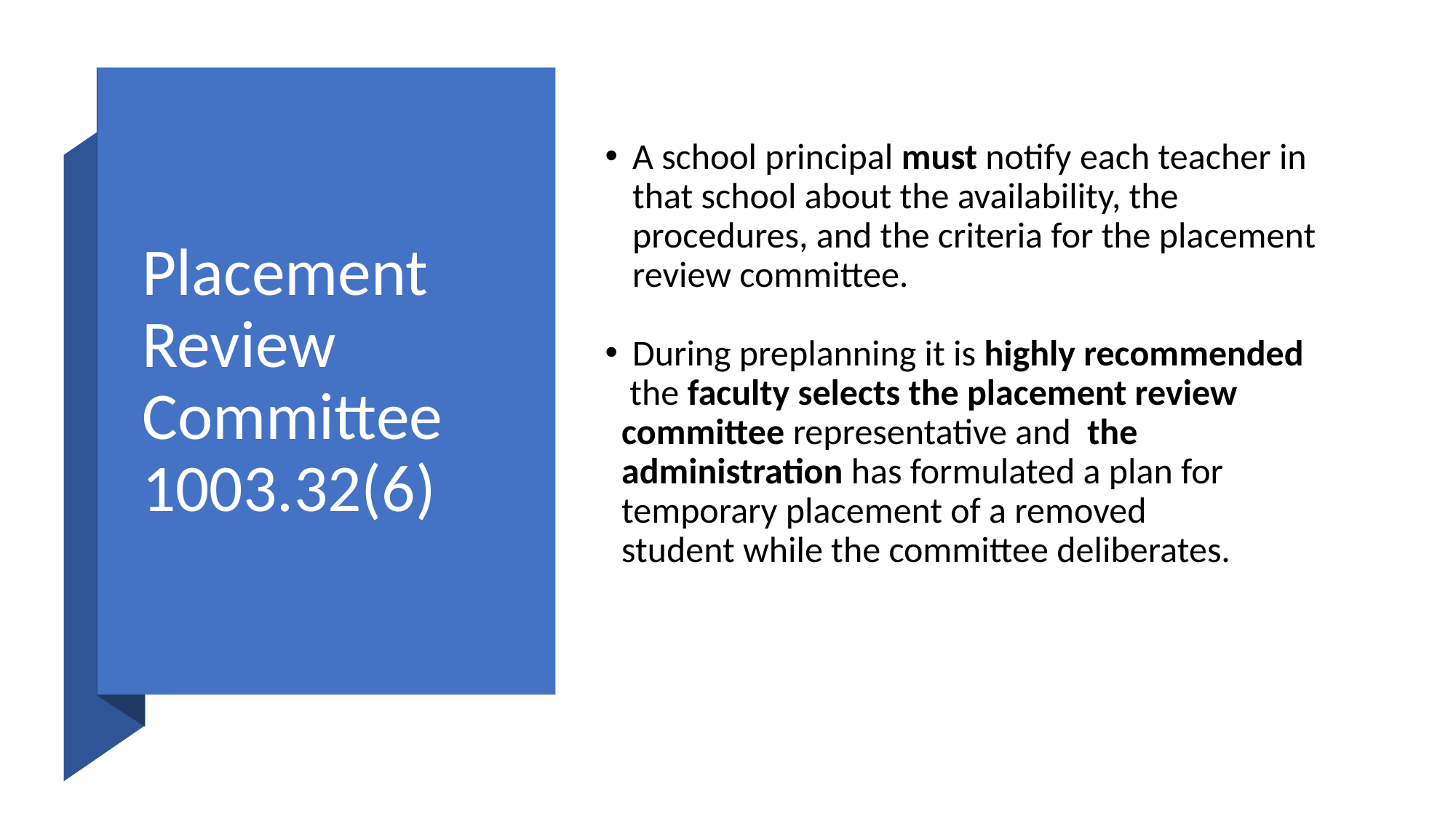

# Placement Review Committee 1003.32(6)
A school principal must notify each teacher in that school about the availability, the procedures, and the criteria for the placement review committee.

During preplanning it is highly recommended
   the faculty selects the placement review
  committee representative and  the
  administration has formulated a plan for
  temporary placement of a removed
  student while the committee deliberates.